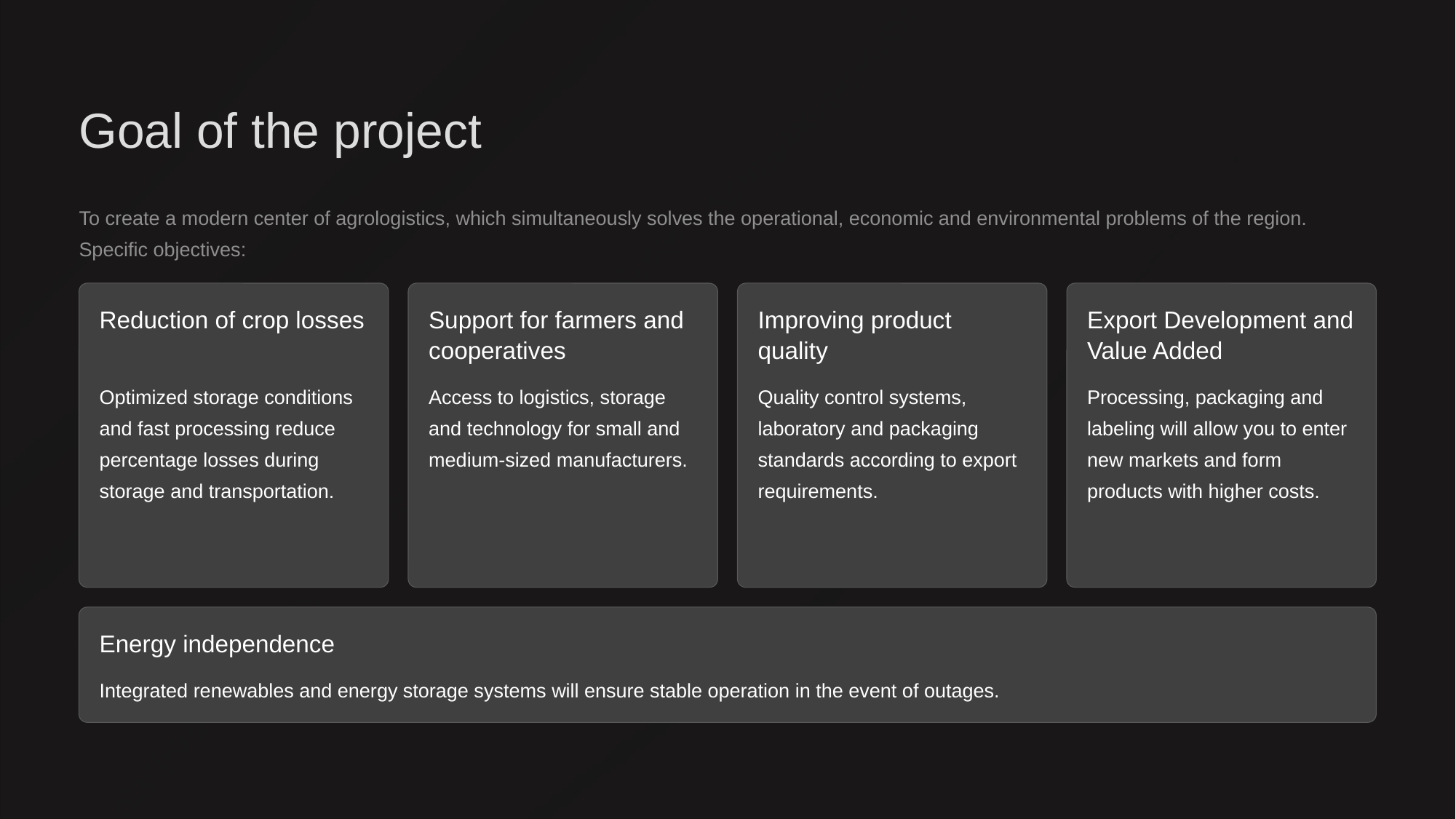

Goal of the project
To create a modern center of agrologistics, which simultaneously solves the operational, economic and environmental problems of the region. Specific objectives:

Reduction of crop losses
Support for farmers and cooperatives
Improving product quality
Export Development and Value Added
Optimized storage conditions and fast processing reduce percentage losses during storage and transportation.
Access to logistics, storage and technology for small and medium-sized manufacturers.
Quality control systems, laboratory and packaging standards according to export requirements.
Processing, packaging and labeling will allow you to enter new markets and form products with higher costs.

Energy independence
Integrated renewables and energy storage systems will ensure stable operation in the event of outages.